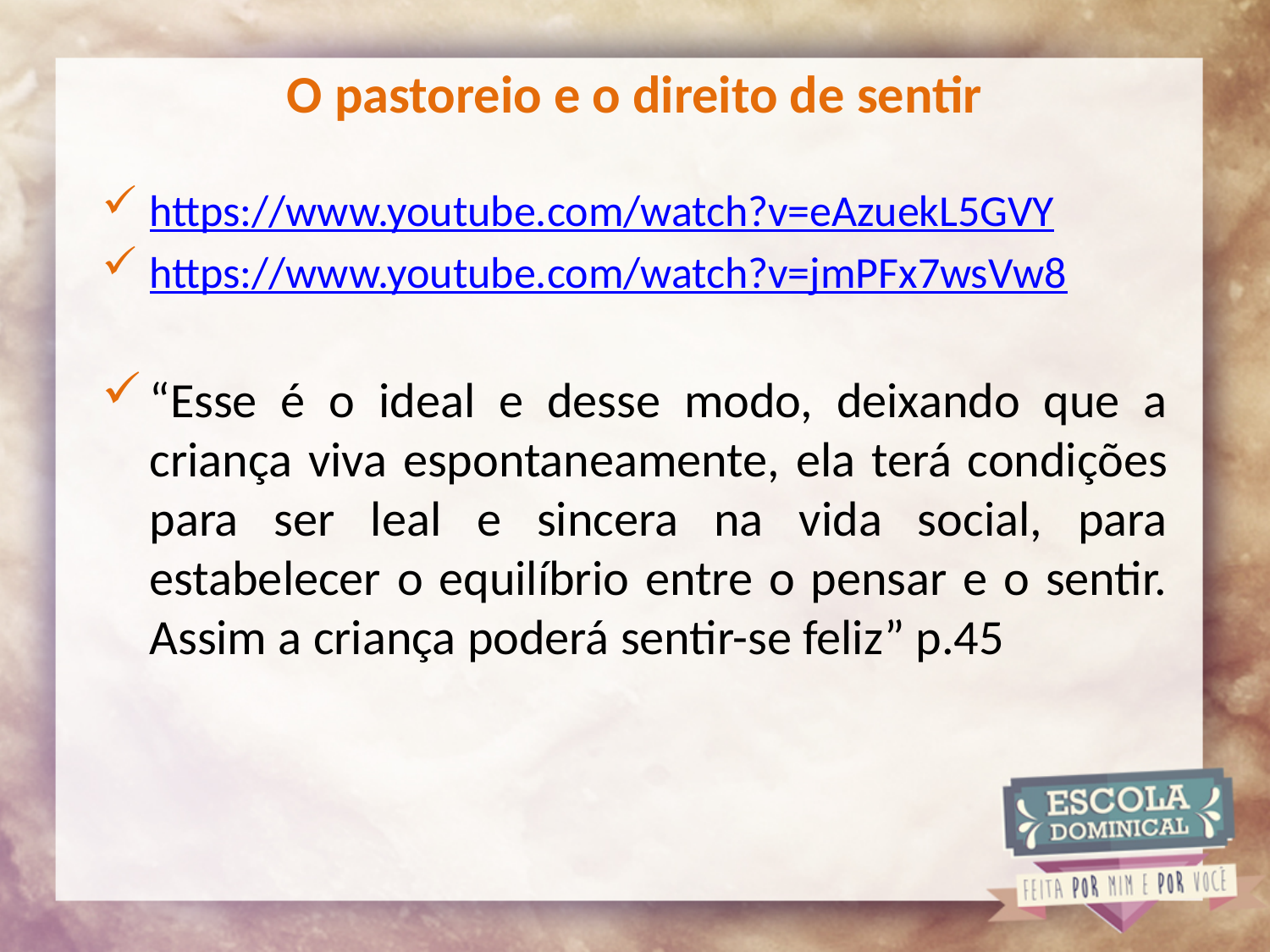

# O pastoreio e o direito de sentir
https://www.youtube.com/watch?v=eAzuekL5GVY
https://www.youtube.com/watch?v=jmPFx7wsVw8

“Esse é o ideal e desse modo, deixando que a criança viva espontaneamente, ela terá condições para ser leal e sincera na vida social, para estabelecer o equilíbrio entre o pensar e o sentir. Assim a criança poderá sentir-se feliz” p.45